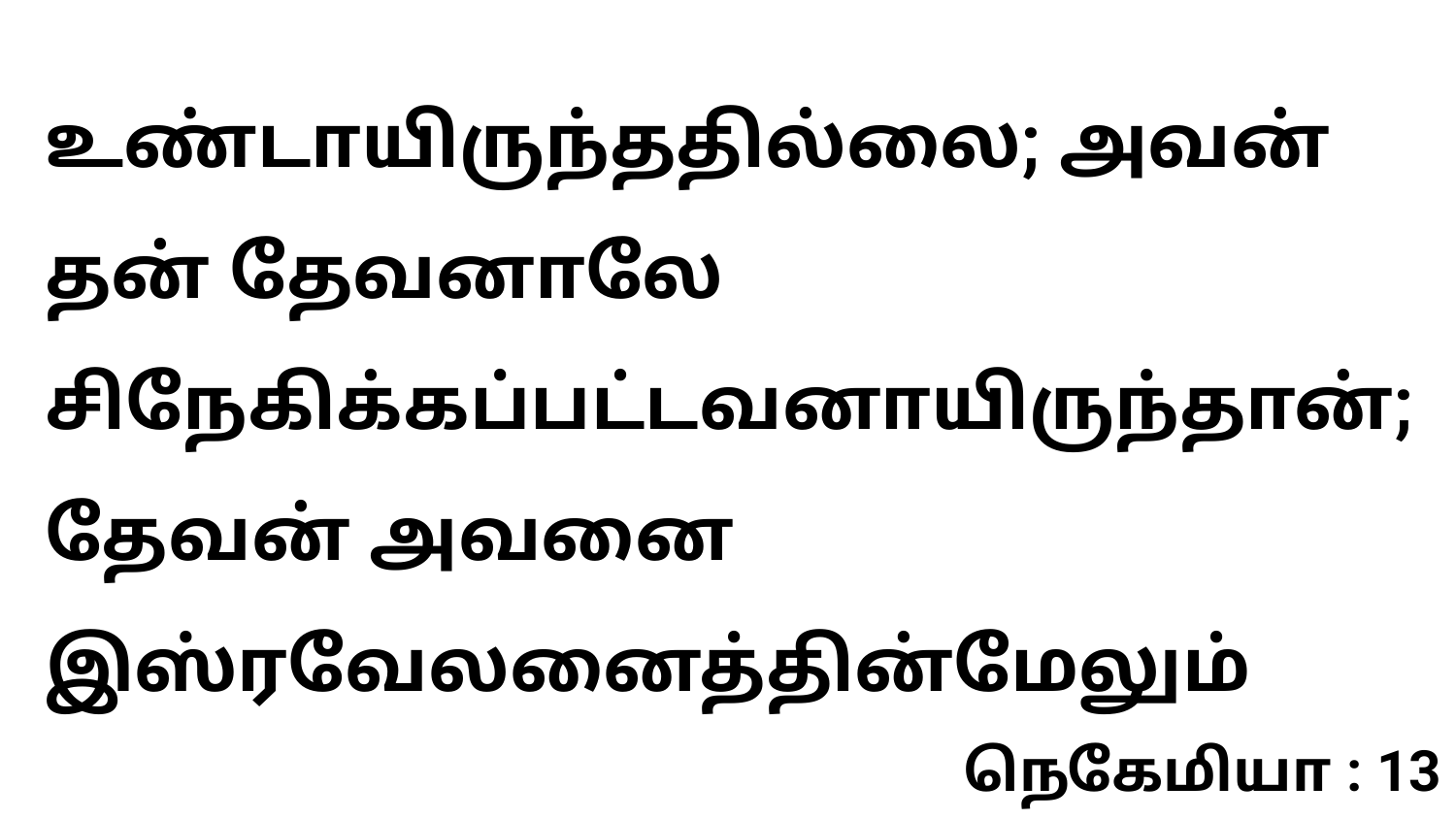

உண்டாயிருந்ததில்லை; அவன் தன் தேவனாலே சிநேகிக்கப்பட்டவனாயிருந்தான்; தேவன் அவனை இஸ்ரவேலனைத்தின்மேலும்
நெகேமியா : 13